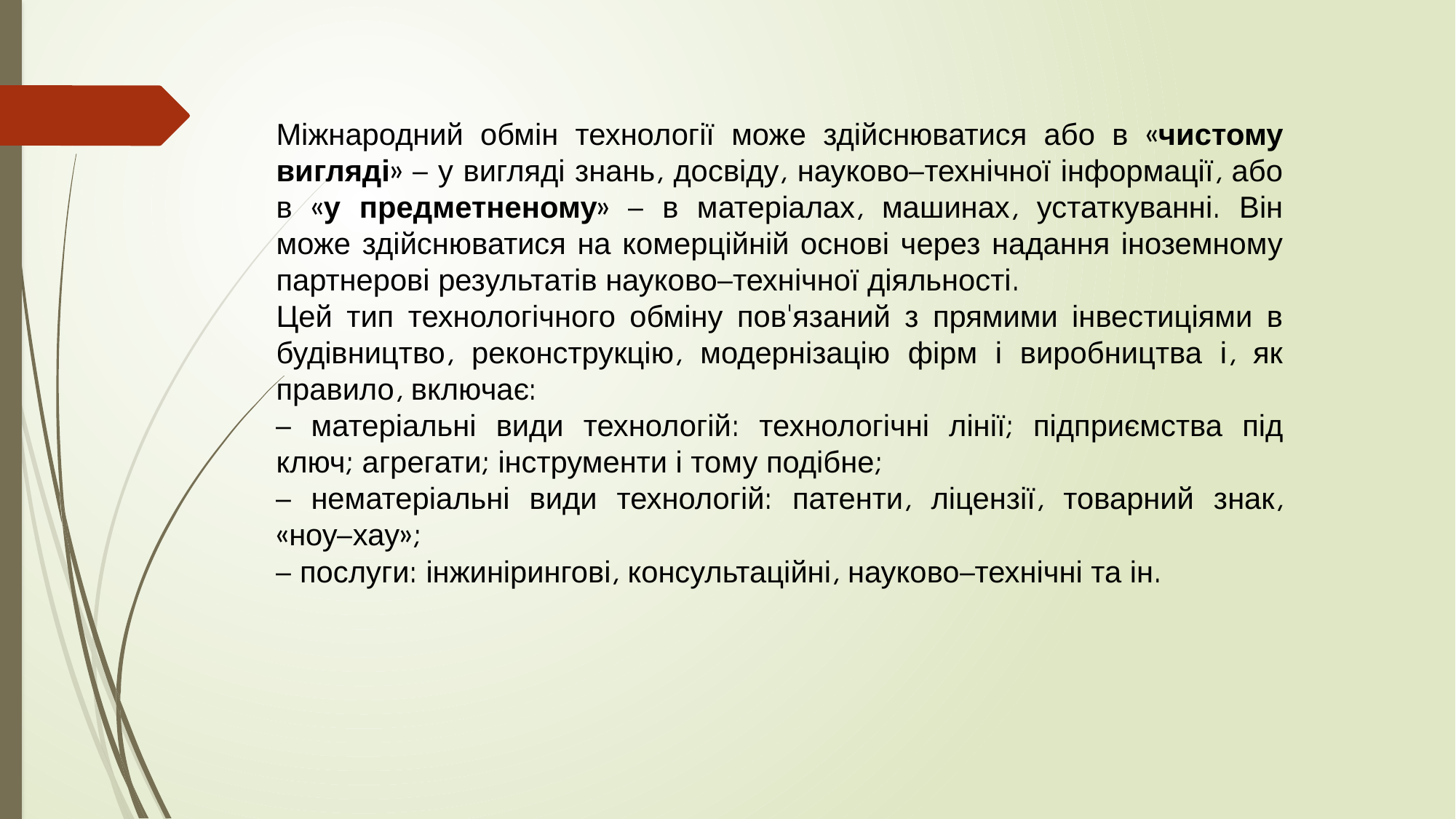

Міжнародний обмін технології може здійснюватися або в «чистому вигляді» – у вигляді знань, досвіду, науково–технічної інформації, або в «у предметненому» – в матеріалах, машинах, устаткуванні. Він може здійснюватися на комерційній основі через надання іноземному партнерові результатів науково–технічної діяльності.
Цей тип технологічного обміну пов'язаний з прямими інвестиціями в будівництво, реконструкцію, модернізацію фірм і виробництва і, як правило, включає:
– матеріальні види технологій: технологічні лінії; підприємства під ключ; агрегати; інструменти і тому подібне;
– нематеріальні види технологій: патенти, ліцензії, товарний знак, «ноу–хау»;
– послуги: інжинірингові, консультаційні, науково–технічні та ін.